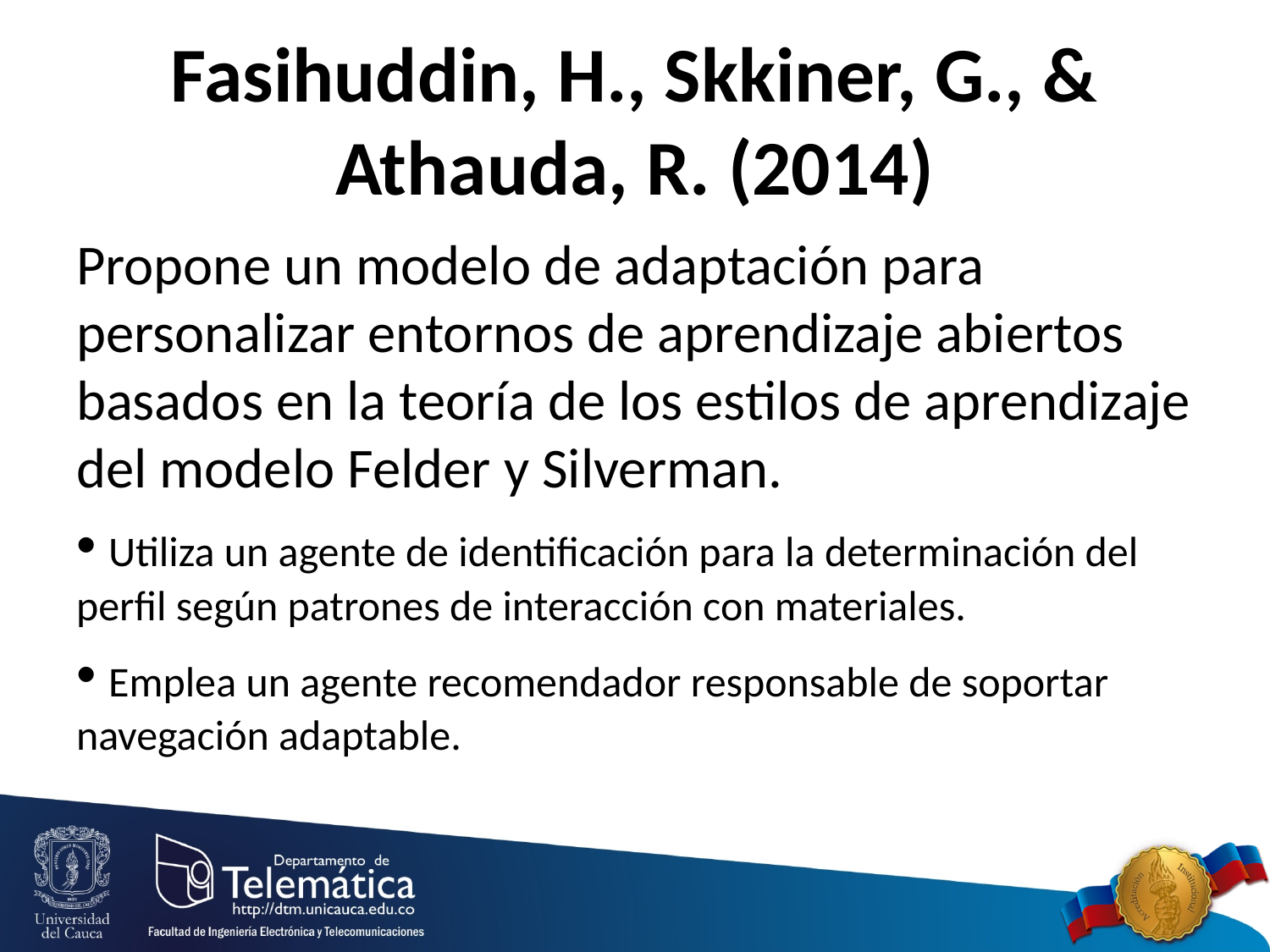

# Fasihuddin, H., Skkiner, G., & Athauda, R. (2014)
Propone un modelo de adaptación para personalizar entornos de aprendizaje abiertos basados en la teoría de los estilos de aprendizaje del modelo Felder y Silverman.
 Utiliza un agente de identificación para la determinación del perfil según patrones de interacción con materiales.
 Emplea un agente recomendador responsable de soportar navegación adaptable.